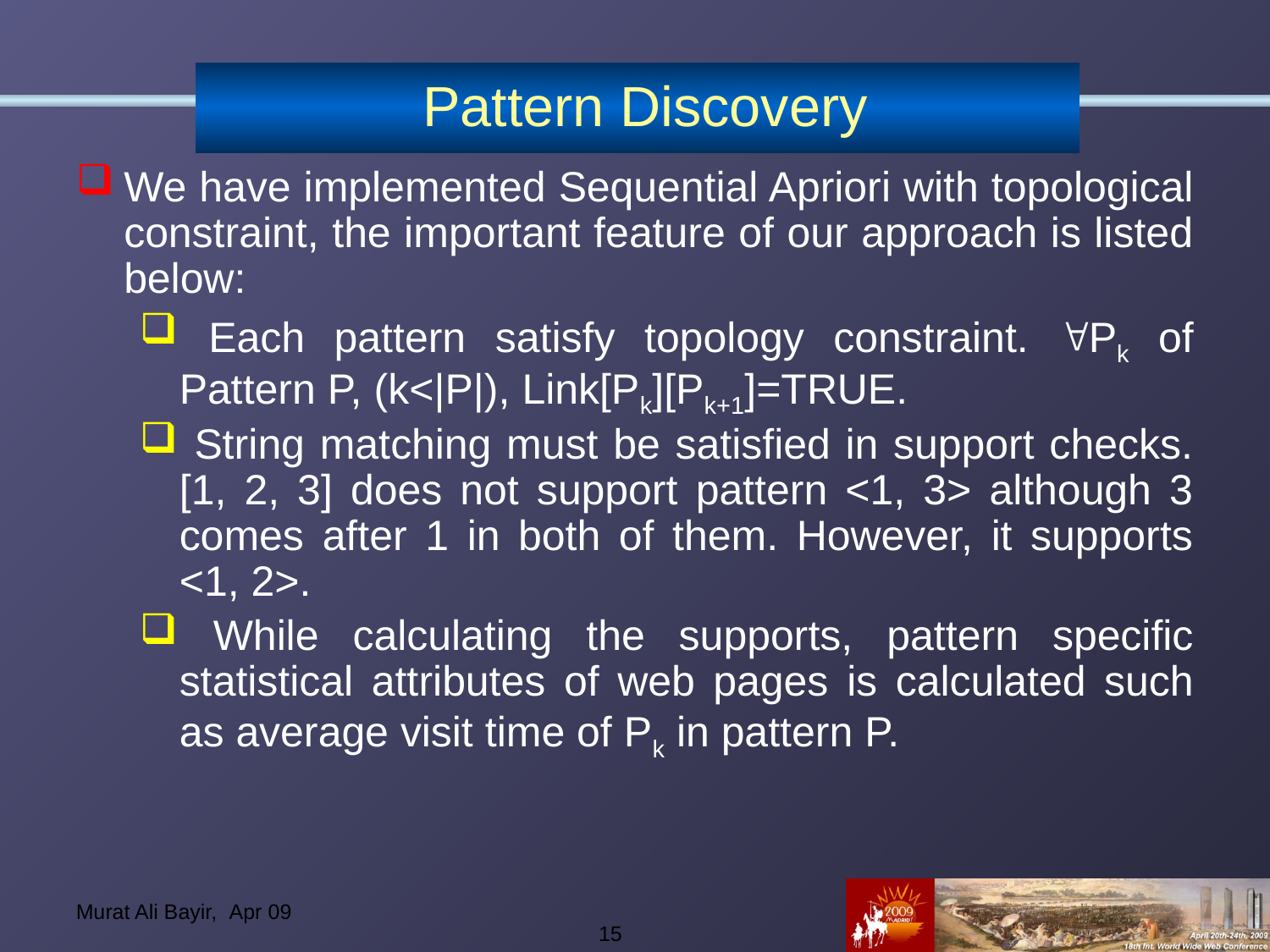

# Pattern Discovery

We have implemented Sequential Apriori with topological constraint, the important feature of our approach is listed below:
 Each pattern satisfy topology constraint. ∀Pk of Pattern P, (k<|P|), Link[Pk][Pk+1]=TRUE.
 String matching must be satisfied in support checks. [1, 2, 3] does not support pattern <1, 3> although 3 comes after 1 in both of them. However, it supports <1, 2>.
 While calculating the supports, pattern specific statistical attributes of web pages is calculated such as average visit time of Pk in pattern P.

15